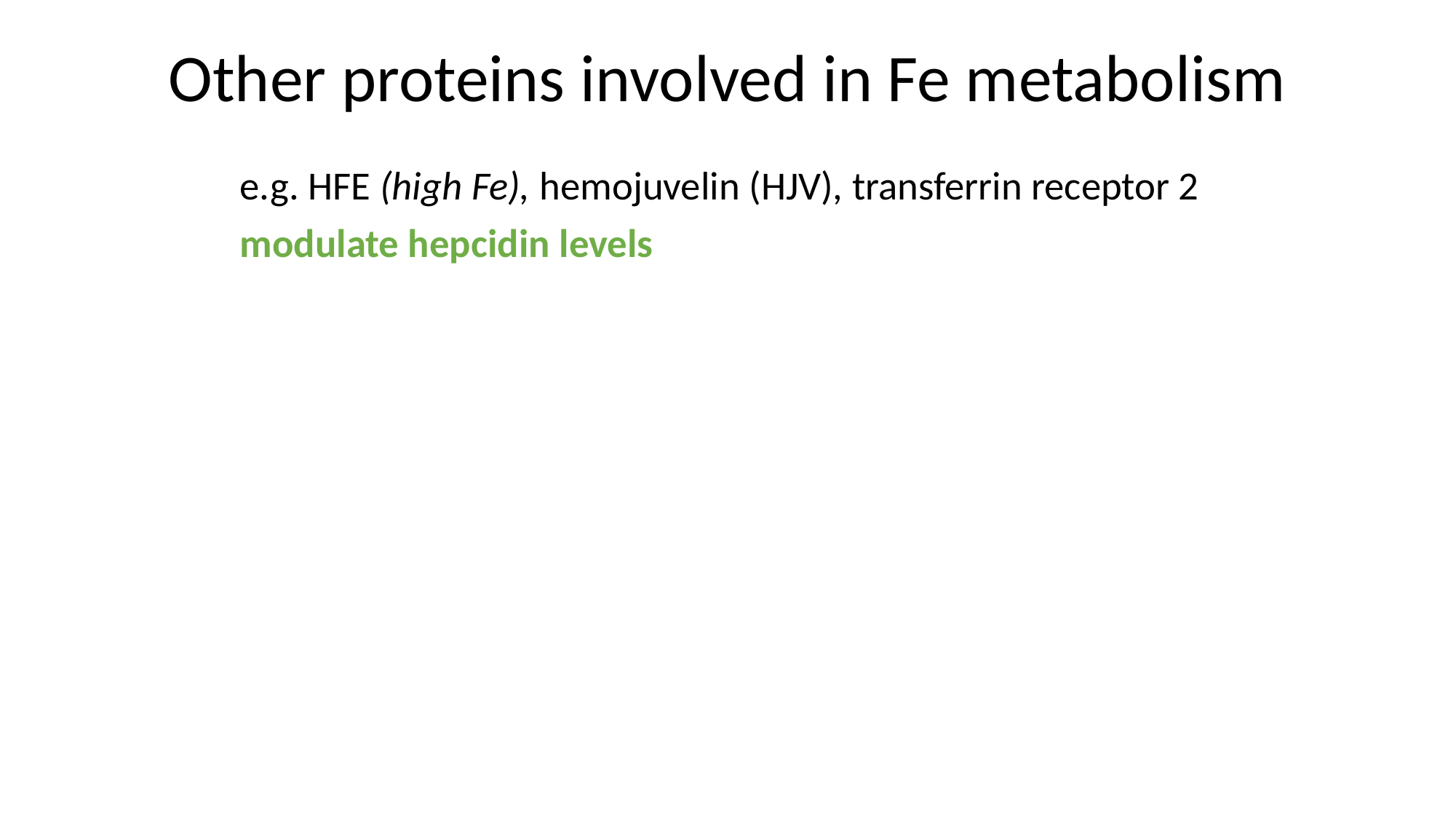

# Other proteins involved in Fe metabolism
e.g. HFE (high Fe), hemojuvelin (HJV), transferrin receptor 2
modulate hepcidin levels